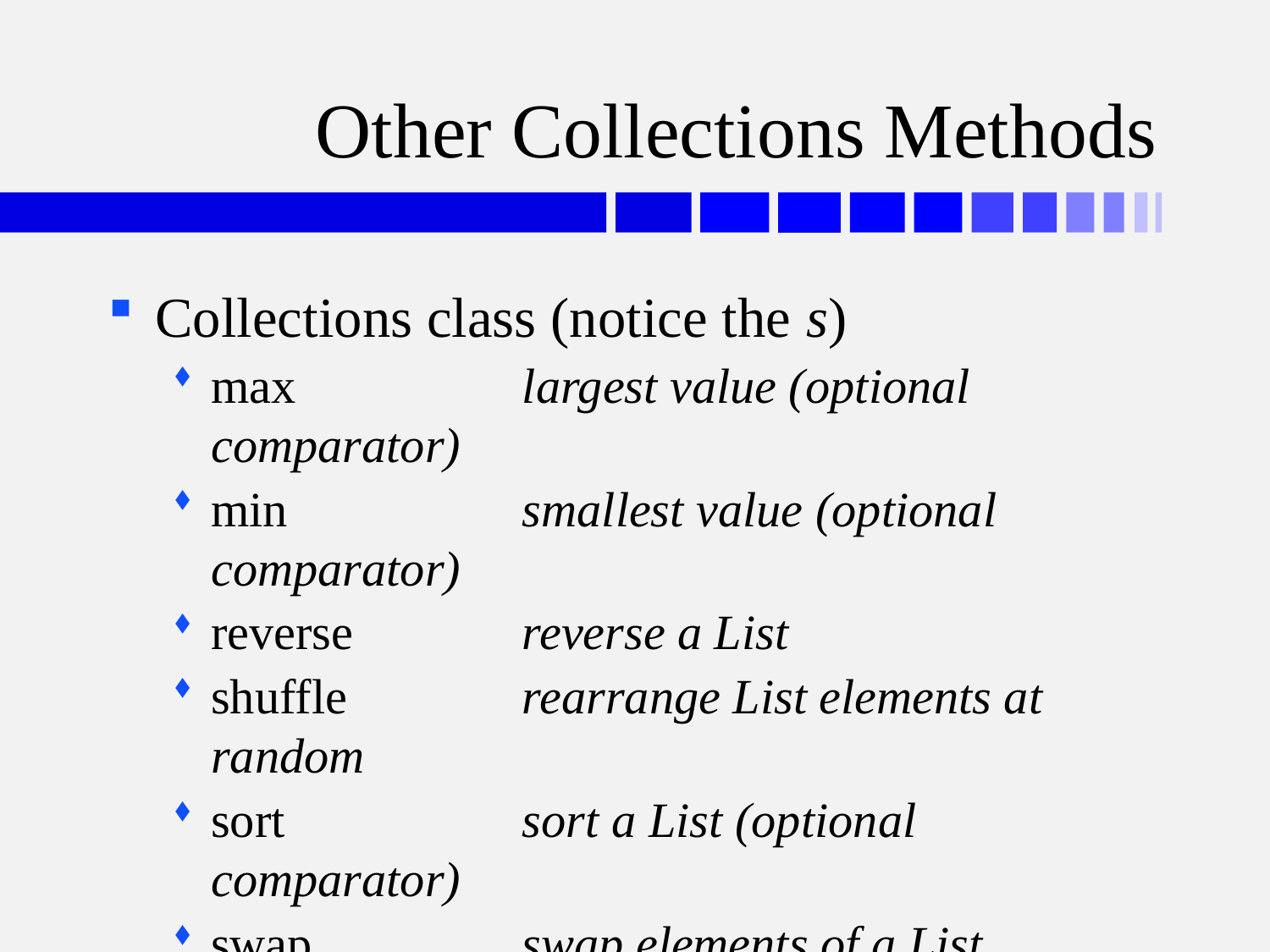

# Other Collections Methods
Collections class (notice the s)
max	largest value (optional comparator)
min	smallest value (optional comparator)
reverse	reverse a List
shuffle	rearrange List elements at random
sort	sort a List (optional comparator)
swap	swap elements of a List